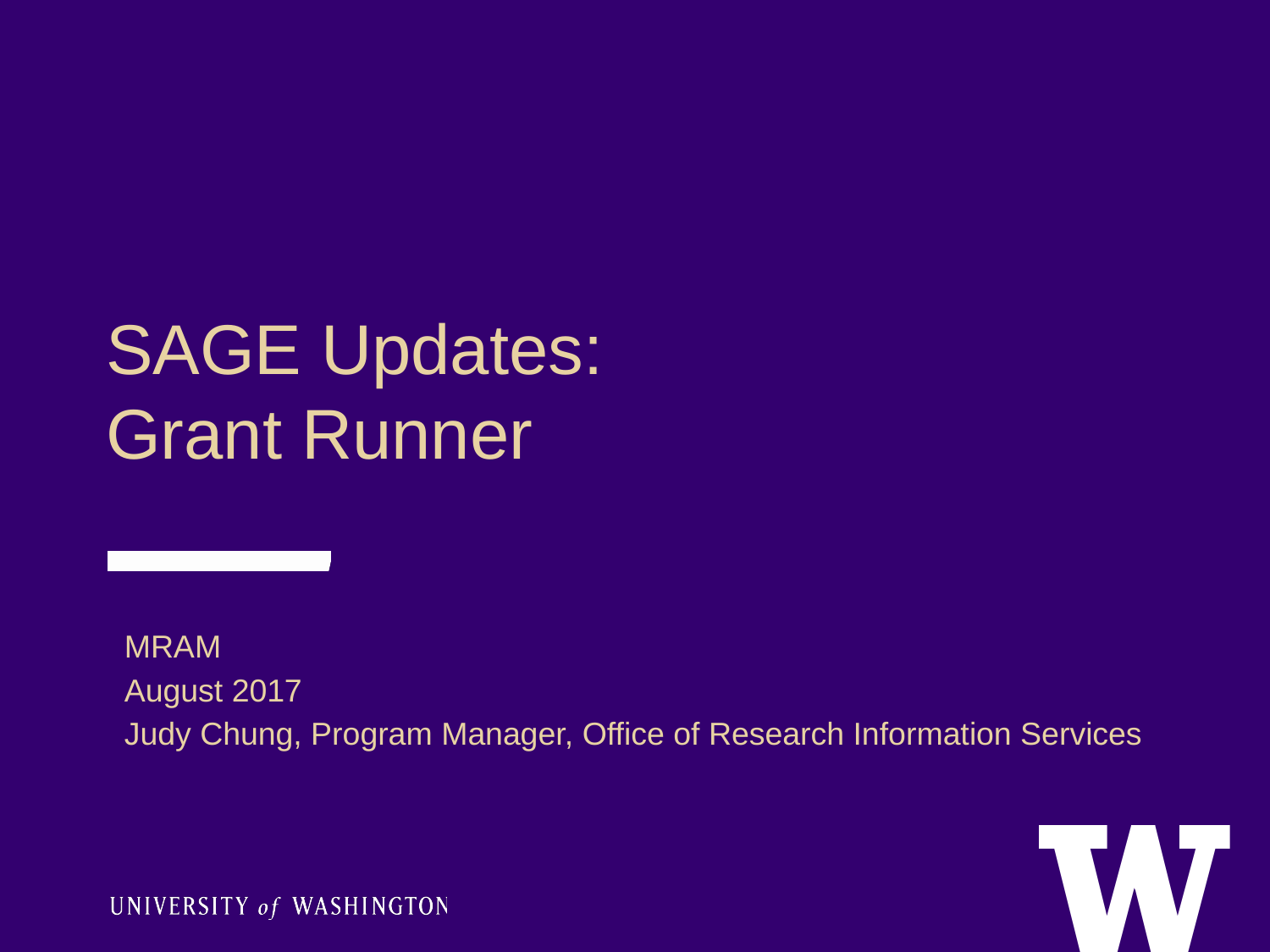

SAGE Updates:
Grant Runner
MRAM
August 2017
Judy Chung, Program Manager, Office of Research Information Services